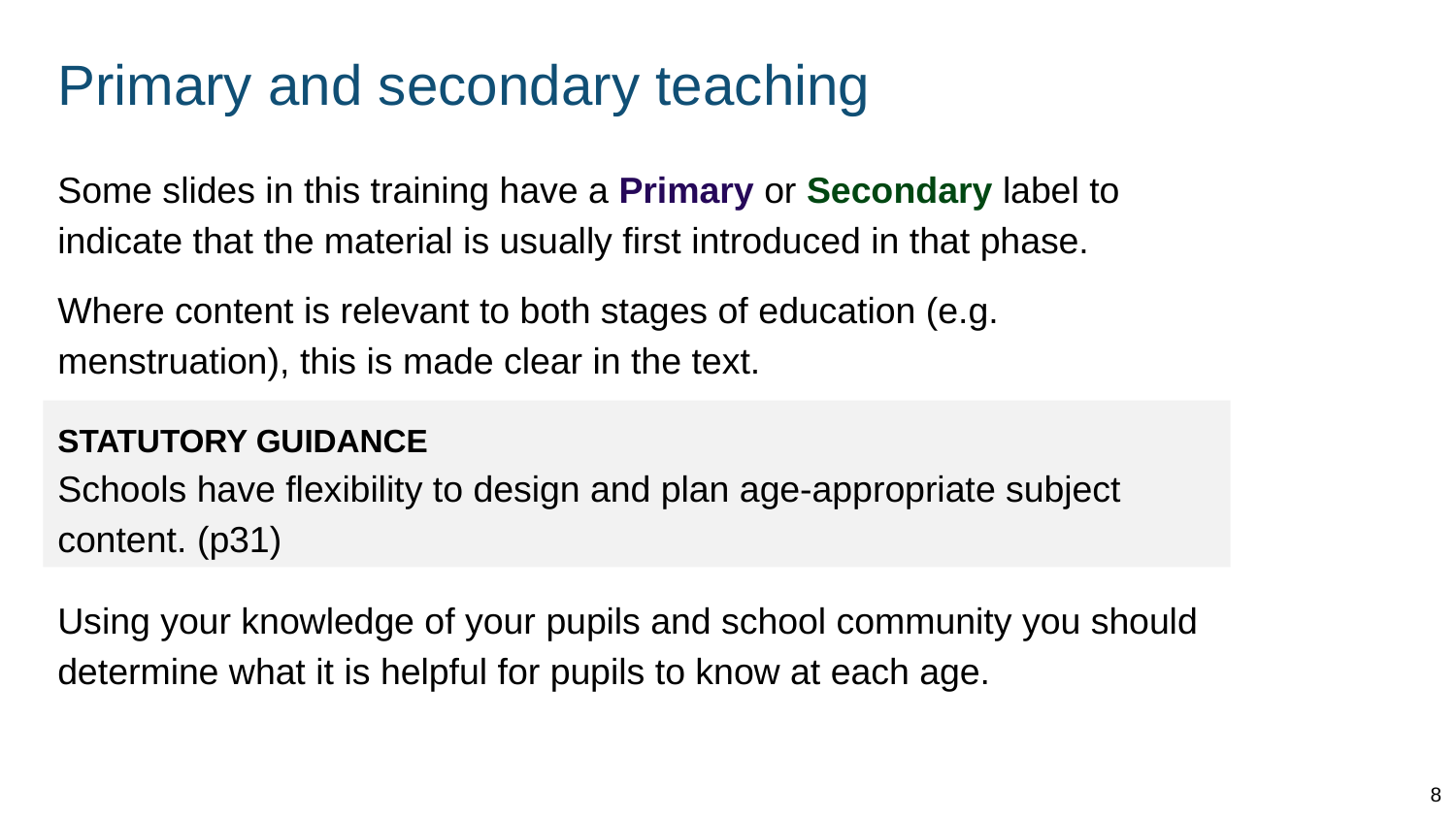

# Primary and secondary teaching

Some slides in this training have a Primary or Secondary label to indicate that the material is usually first introduced in that phase.
Where content is relevant to both stages of education (e.g. menstruation), this is made clear in the text.

STATUTORY GUIDANCE
Schools have flexibility to design and plan age-appropriate subject content. (p31)
Using your knowledge of your pupils and school community you should determine what it is helpful for pupils to know at each age.

8